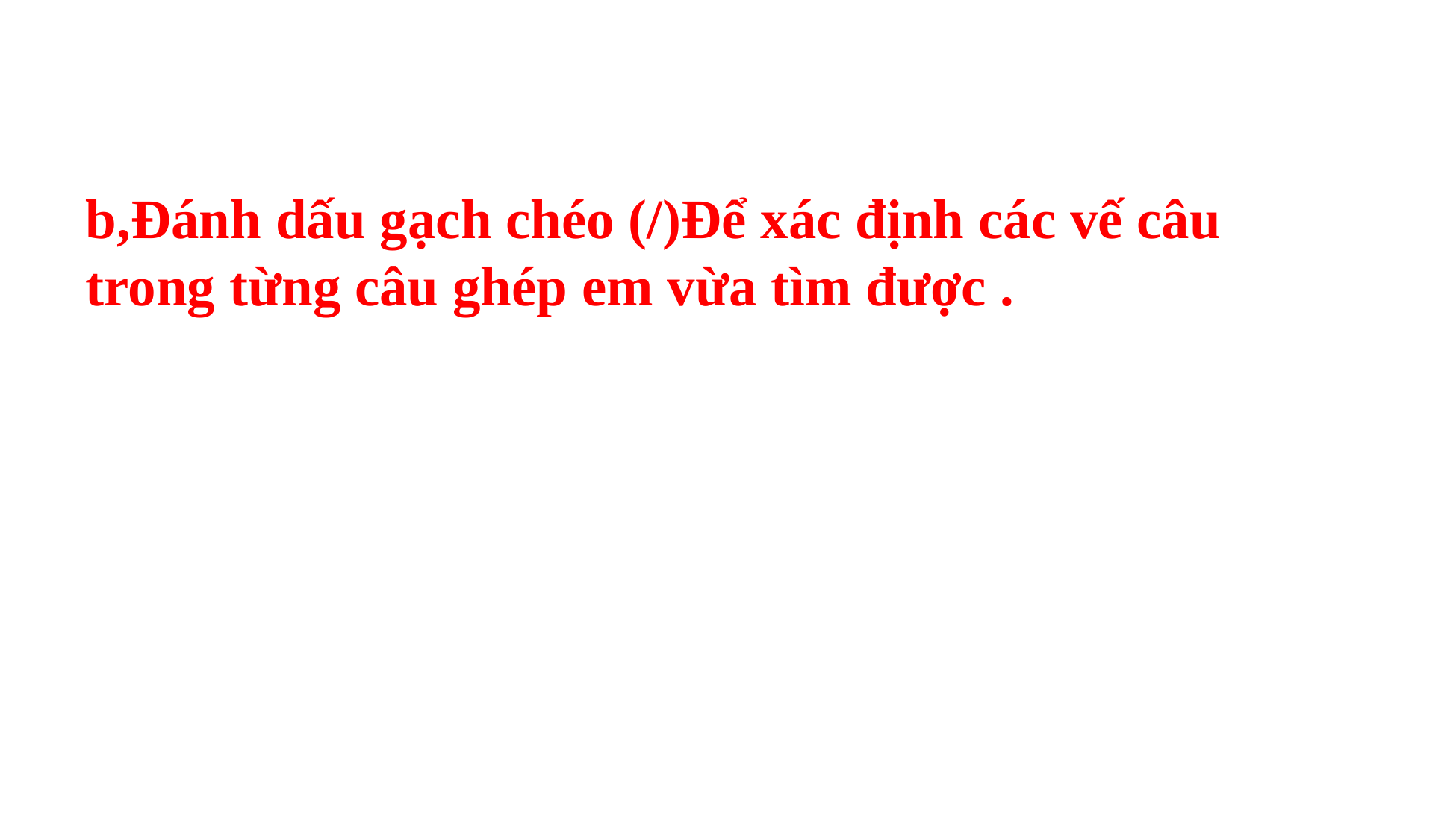

b,Đánh dấu gạch chéo (/)Để xác định các vế câu trong từng câu ghép em vừa tìm được .